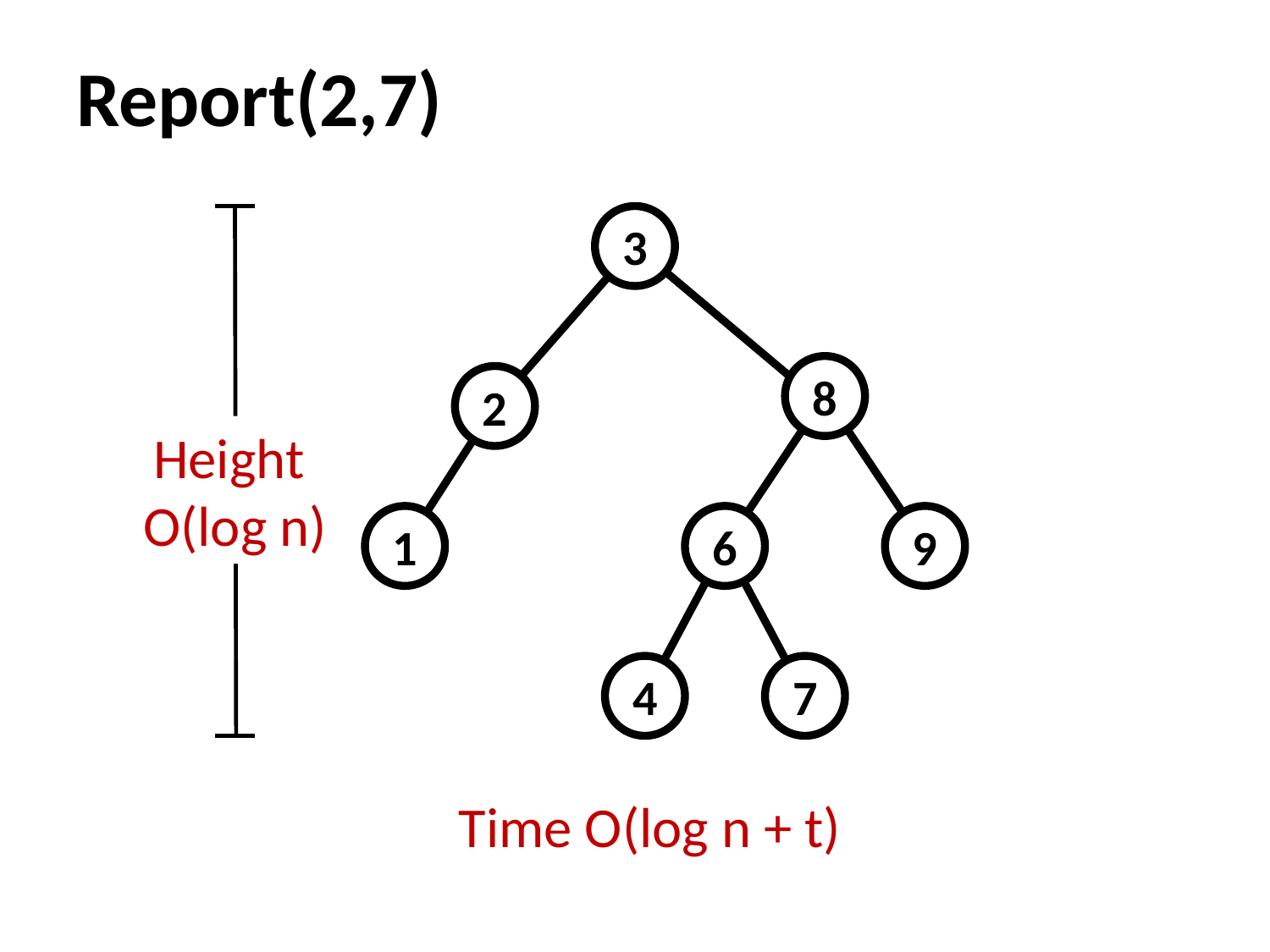

# Report(2,7)
3
8
2
Height
O(log n)
1
6
9
4
7
Time O(log n + t)